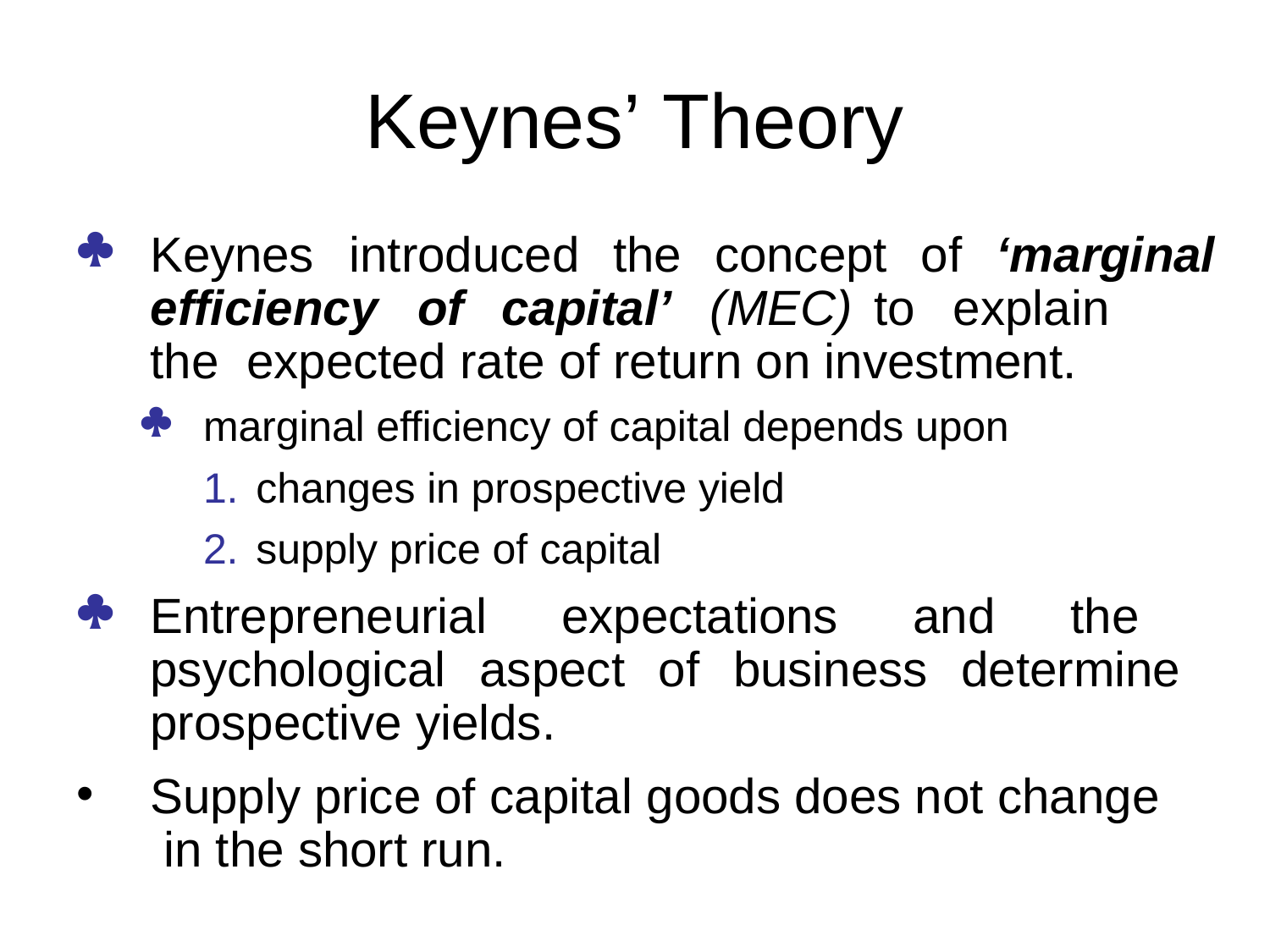

# Keynes’ Theory
♣
Keynes	introduced	the	concept	of	‘marginal
efficiency	of	capital’	(MEC)	to	explain	the  expected rate of return on investment.
marginal efficiency of capital depends upon
changes in prospective yield
supply price of capital
♣
♣
Entrepreneurial expectations and the  psychological aspect of business determine  prospective yields.
Supply price of capital goods does not change  in the short run.
•